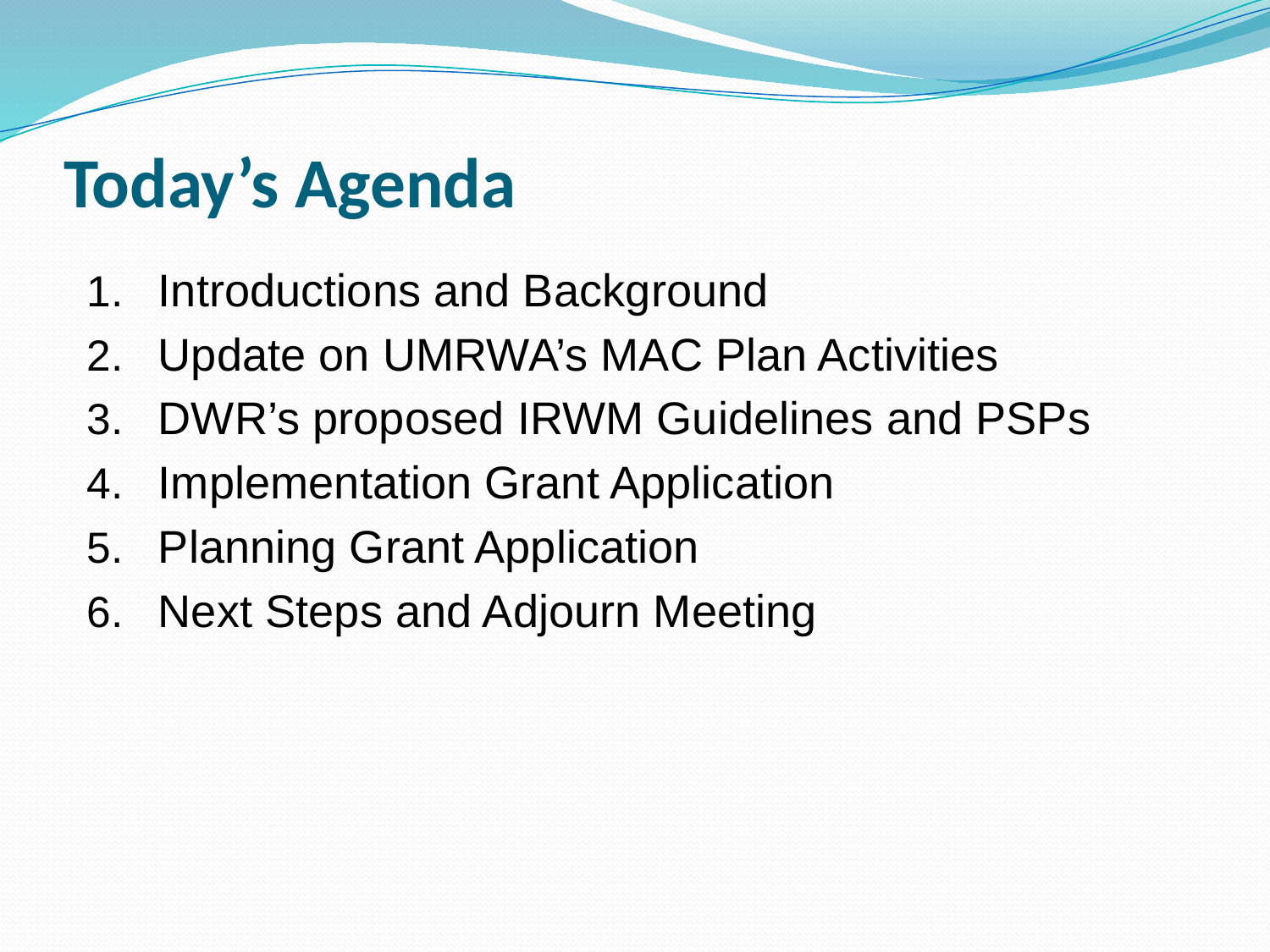

# Today’s Agenda

Introductions and Background
Update on UMRWA’s MAC Plan Activities
DWR’s proposed IRWM Guidelines and PSPs
Implementation Grant Application
Planning Grant Application
Next Steps and Adjourn Meeting